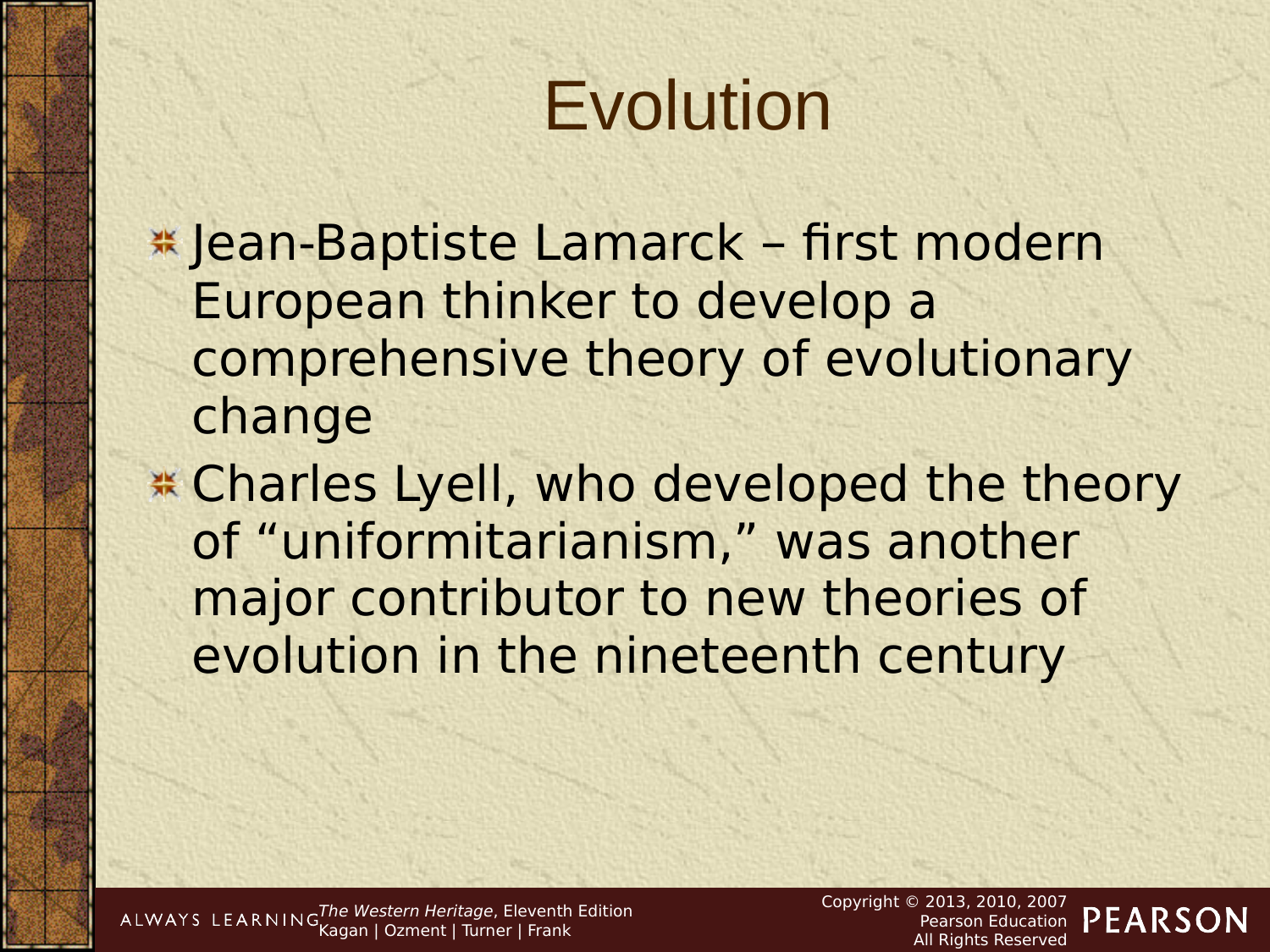

Evolution
Jean-Baptiste Lamarck – first modern European thinker to develop a comprehensive theory of evolutionary change
Charles Lyell, who developed the theory of “uniformitarianism,” was another major contributor to new theories of evolution in the nineteenth century